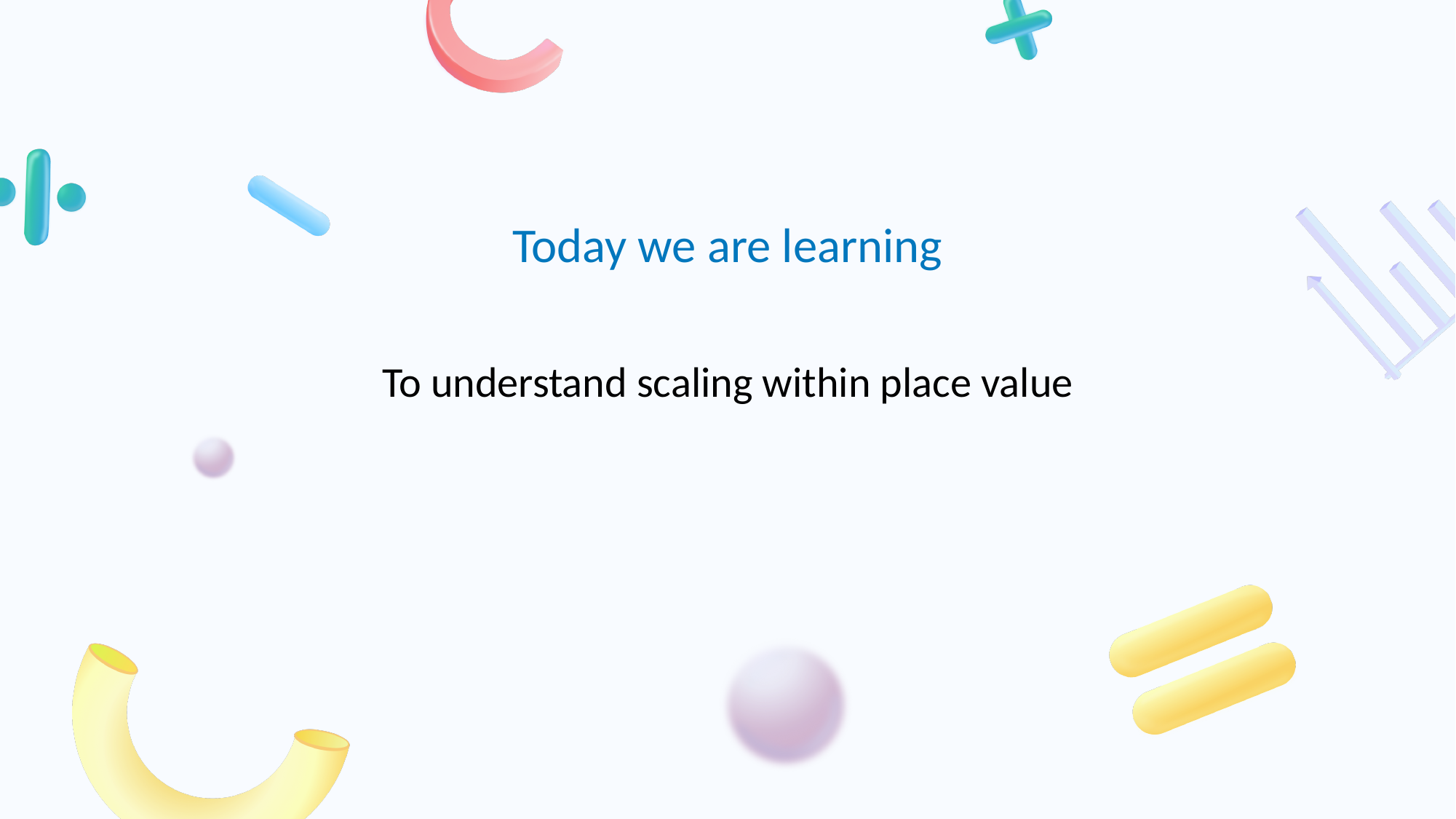

# To understand scaling within place value